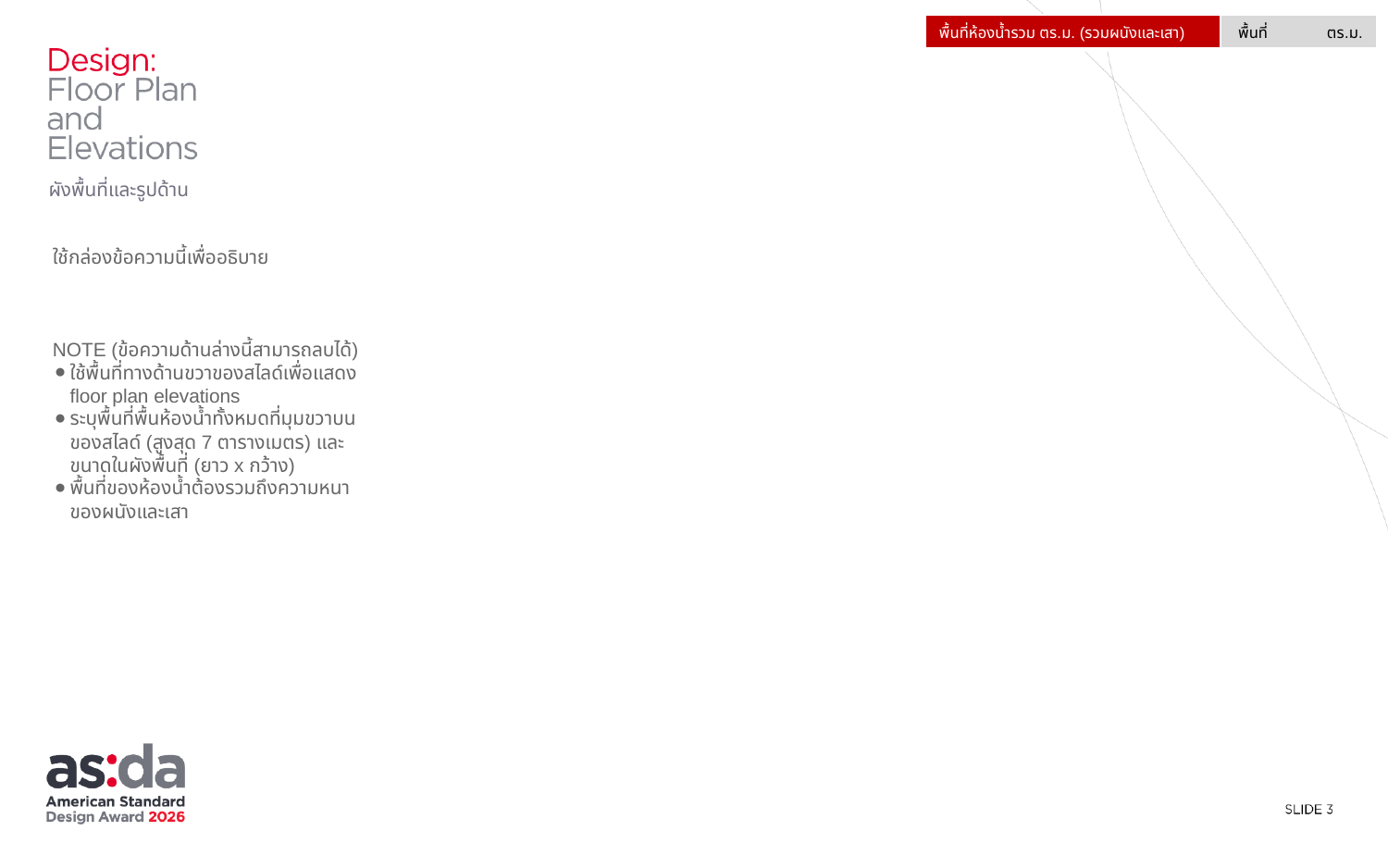

| พื้นที่ห้องน้ำรวม ตร.ม. (รวมผนังและเสา) | พื้นที่ ตร.ม. |
| --- | --- |
ผังพื้นที่และรูปด้าน
ใช้กล่องข้อความนี้เพื่ออธิบาย

NOTE (ข้อความด้านล่างนี้สามารถลบได้)
ใช้พื้นที่ทางด้านขวาของสไลด์เพื่อแสดง floor plan elevations
ระบุพื้นที่พื้นห้องน้ำทั้งหมดที่มุมขวาบนของสไลด์ (สูงสุด 7 ตารางเมตร) และขนาดในผังพื้นที่ (ยาว x กว้าง)
พื้นที่ของห้องน้ำต้องรวมถึงความหนาของผนังและเสา

Enter here